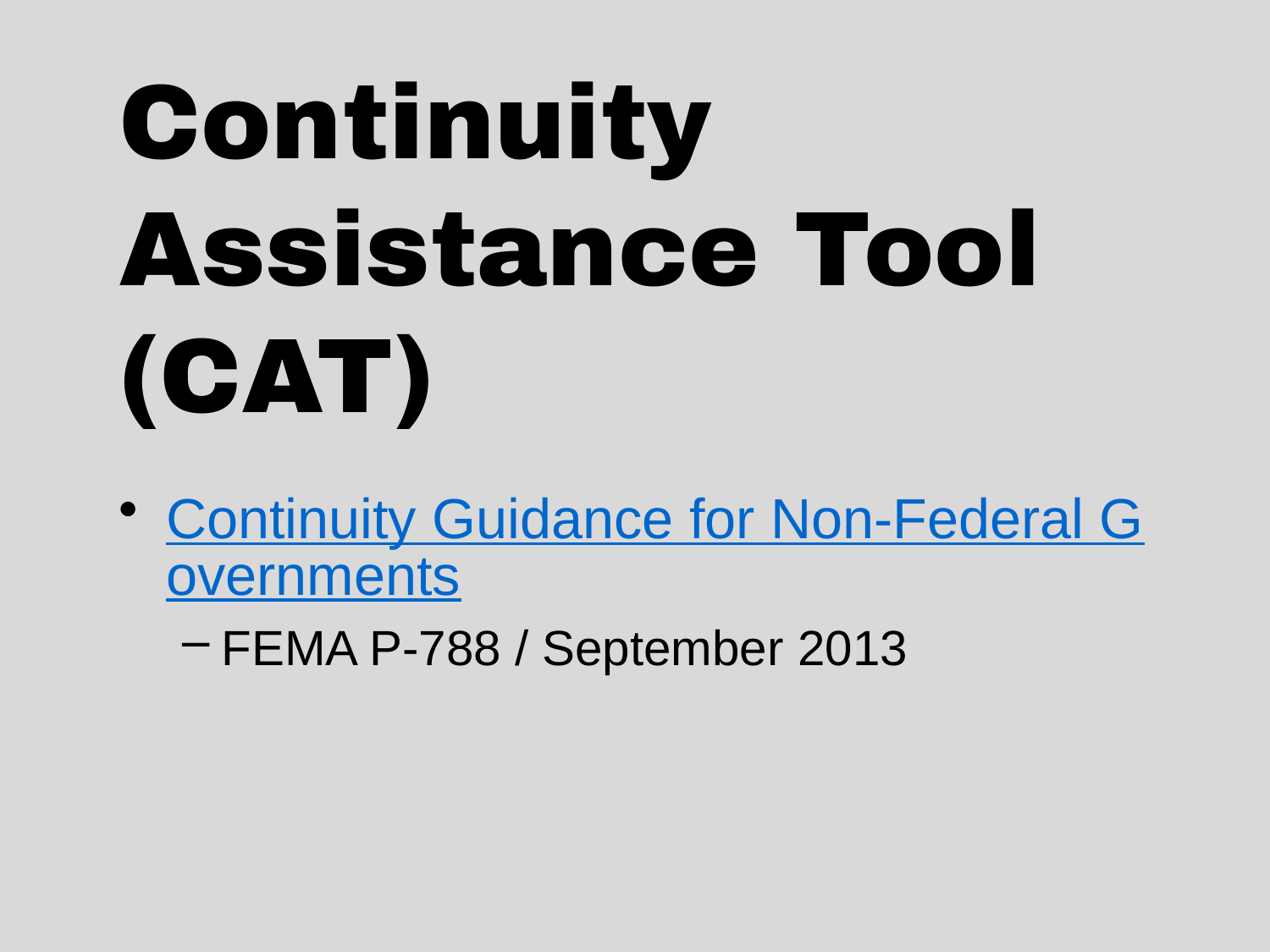

# Continuity Assistance Tool (CAT)
Continuity Guidance for Non-Federal Governments
FEMA P-788 / September 2013